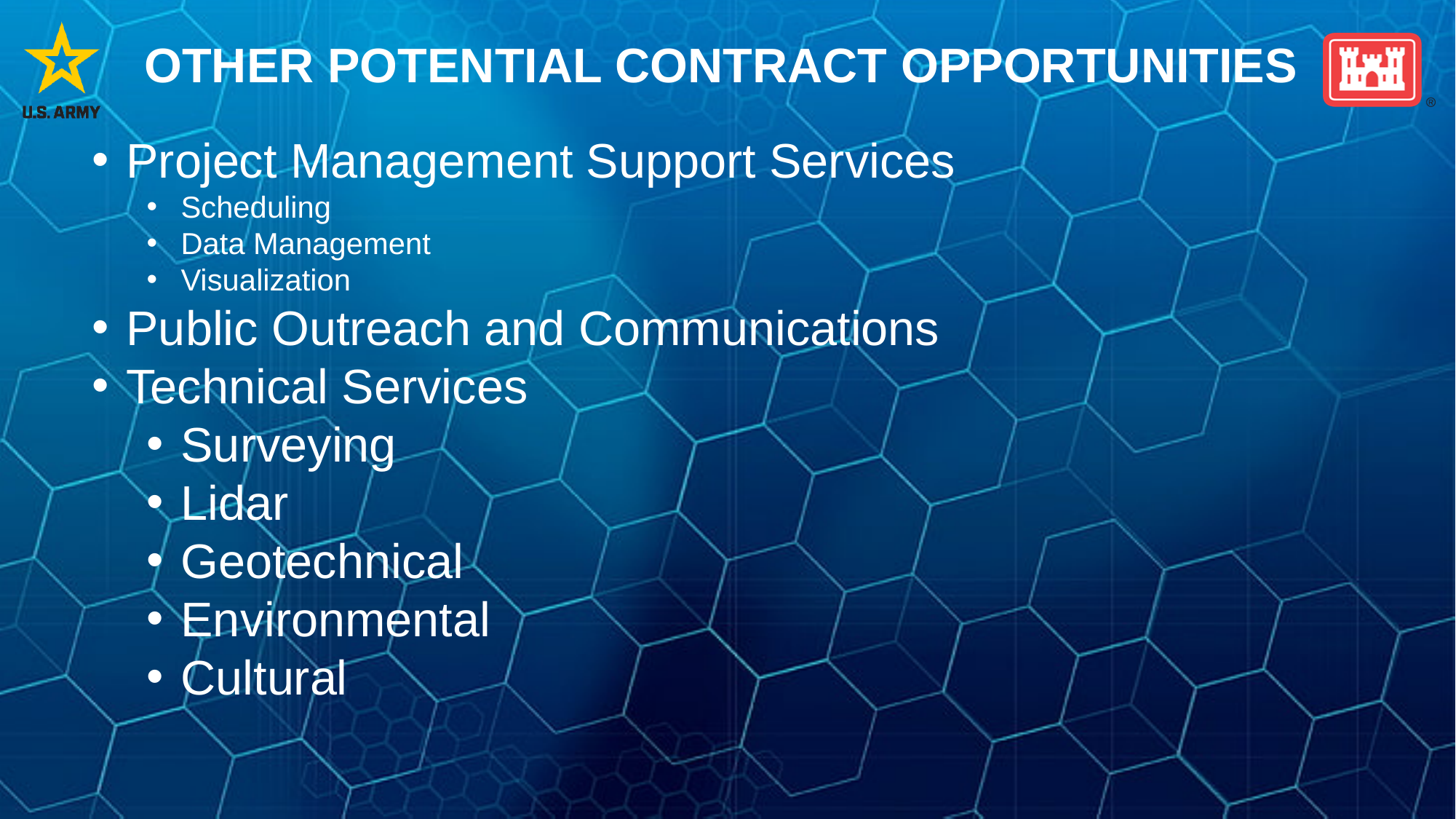

OTHER POTENTIAL CONTRACT OPPORTUNITIES
Project Management Support Services
Scheduling
Data Management
Visualization
Public Outreach and Communications
Technical Services
Surveying
Lidar
Geotechnical
Environmental
Cultural